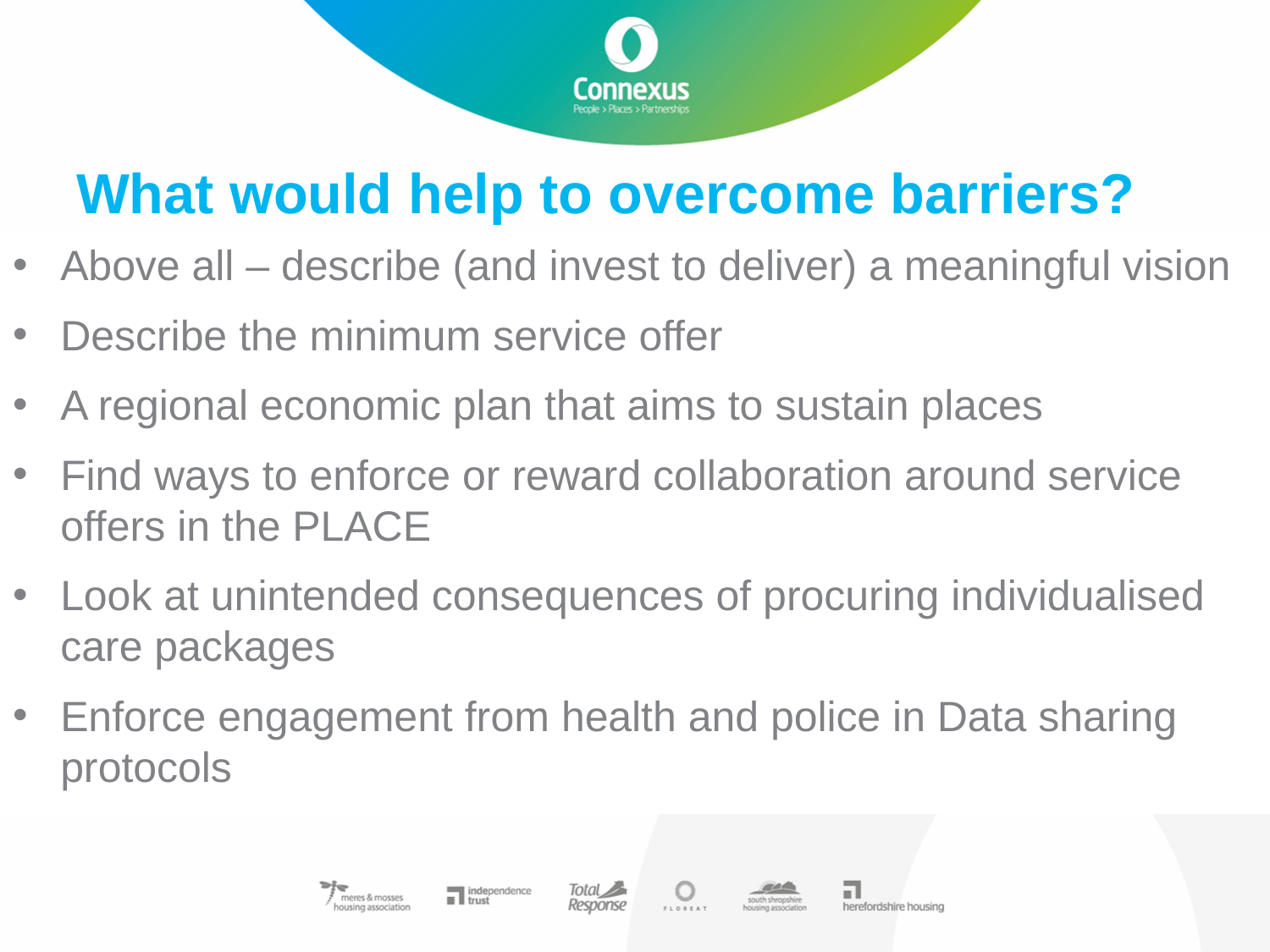

# What would help to overcome barriers?
Above all – describe (and invest to deliver) a meaningful vision
Describe the minimum service offer
A regional economic plan that aims to sustain places
Find ways to enforce or reward collaboration around service offers in the PLACE
Look at unintended consequences of procuring individualised care packages
Enforce engagement from health and police in Data sharing protocols